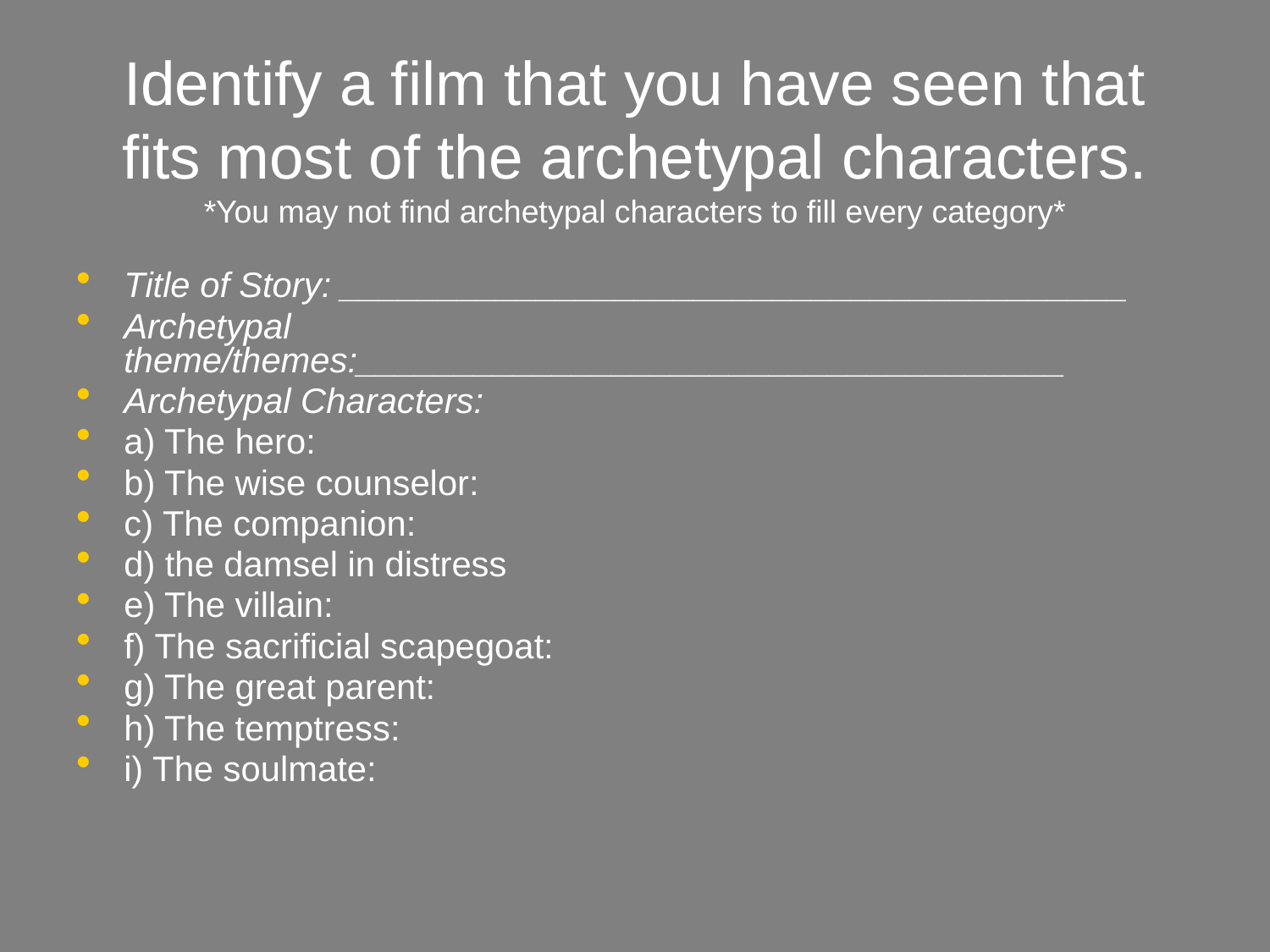

# Identify a film that you have seen that fits most of the archetypal characters. *You may not find archetypal characters to fill every category*
Title of Story: ________________________________________
Archetypal theme/themes:____________________________________
Archetypal Characters:
a) The hero:
b) The wise counselor:
c) The companion:
d) the damsel in distress
e) The villain:
f) The sacrificial scapegoat:
g) The great parent:
h) The temptress:
i) The soulmate: